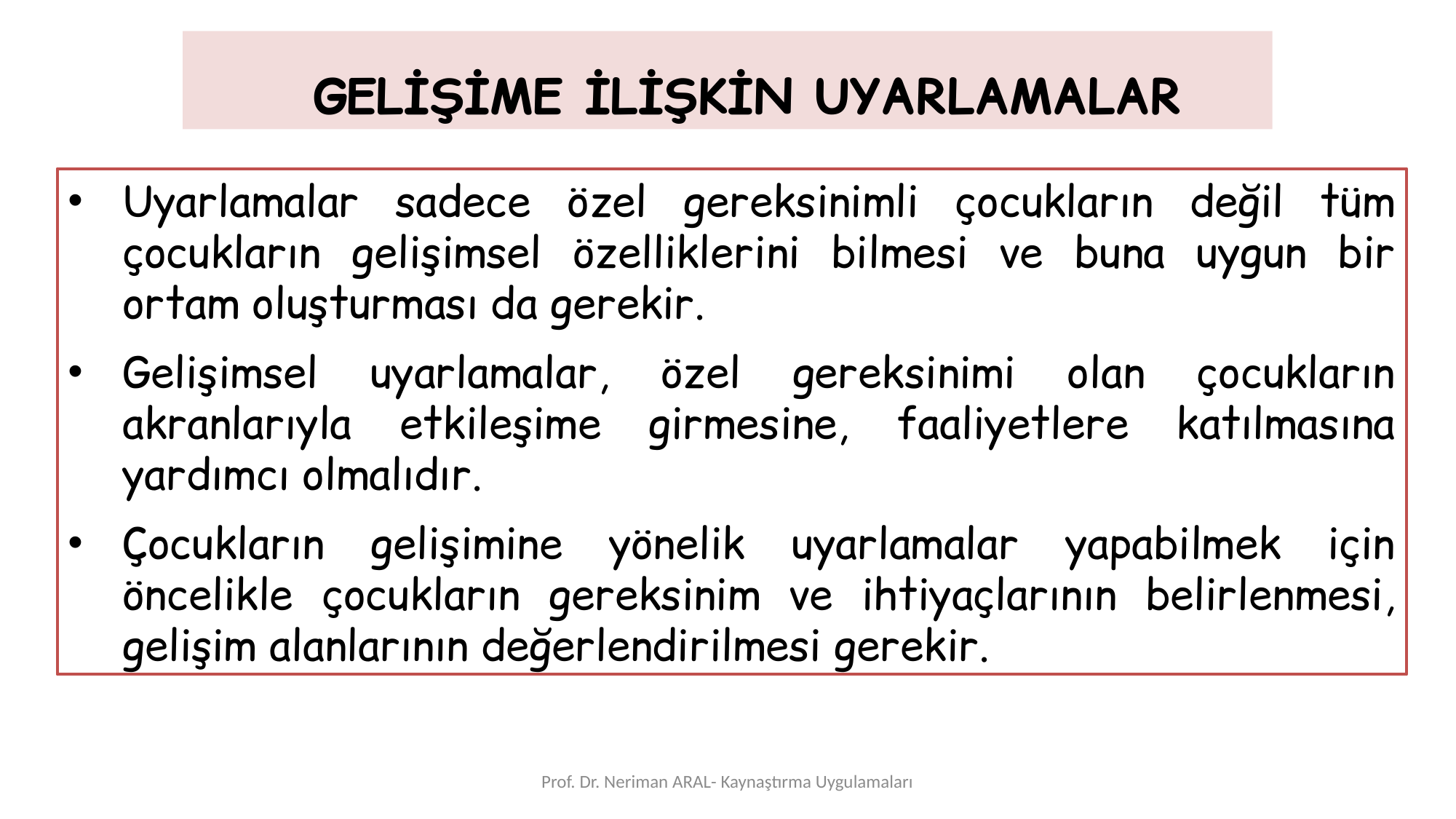

GELİŞİME İLİŞKİN UYARLAMALAR
Uyarlamalar sadece özel gereksinimli çocukların değil tüm çocukların gelişimsel özelliklerini bilmesi ve buna uygun bir ortam oluşturması da gerekir.
Gelişimsel uyarlamalar, özel gereksinimi olan çocukların akranlarıyla etkileşime girmesine, faaliyetlere katılmasına yardımcı olmalıdır.
Çocukların gelişimine yönelik uyarlamalar yapabilmek için öncelikle çocukların gereksinim ve ihtiyaçlarının belirlenmesi, gelişim alanlarının değerlendirilmesi gerekir.
Prof. Dr. Neriman ARAL- Kaynaştırma Uygulamaları